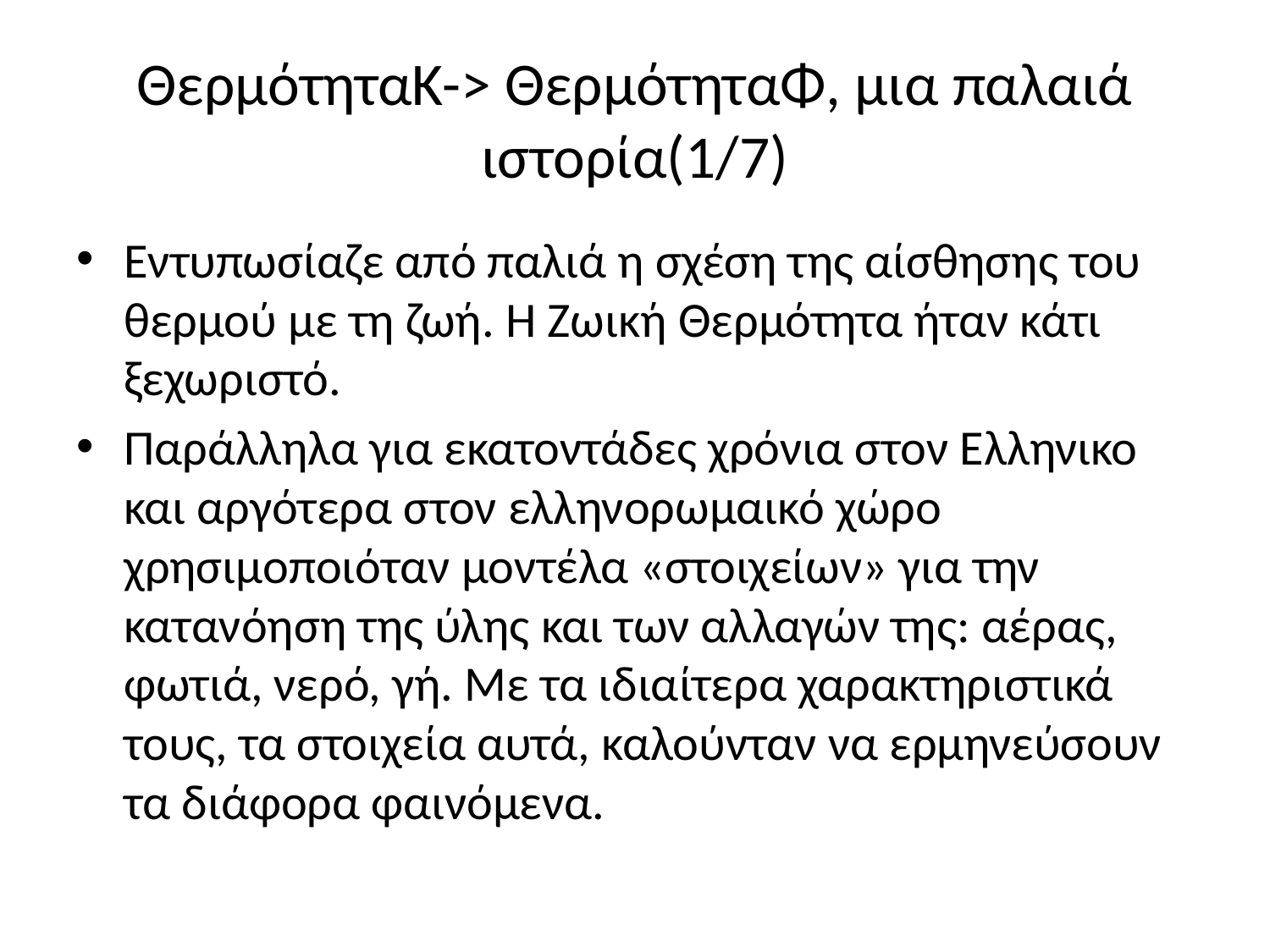

ΘερμότηταΚ-> ΘερμότηταΦ, μια παλαιά ιστορία(1/7)
Εντυπωσίαζε από παλιά η σχέση της αίσθησης του θερμού με τη ζωή. Η Ζωική Θερμότητα ήταν κάτι ξεχωριστό.
Παράλληλα για εκατοντάδες χρόνια στον Ελληνικο και αργότερα στον ελληνορωμαικό χώρο χρησιμοποιόταν μοντέλα «στοιχείων» για την κατανόηση της ύλης και των αλλαγών της: αέρας, φωτιά, νερό, γή. Με τα ιδιαίτερα χαρακτηριστικά τους, τα στοιχεία αυτά, καλούνταν να ερμηνεύσουν τα διάφορα φαινόμενα.